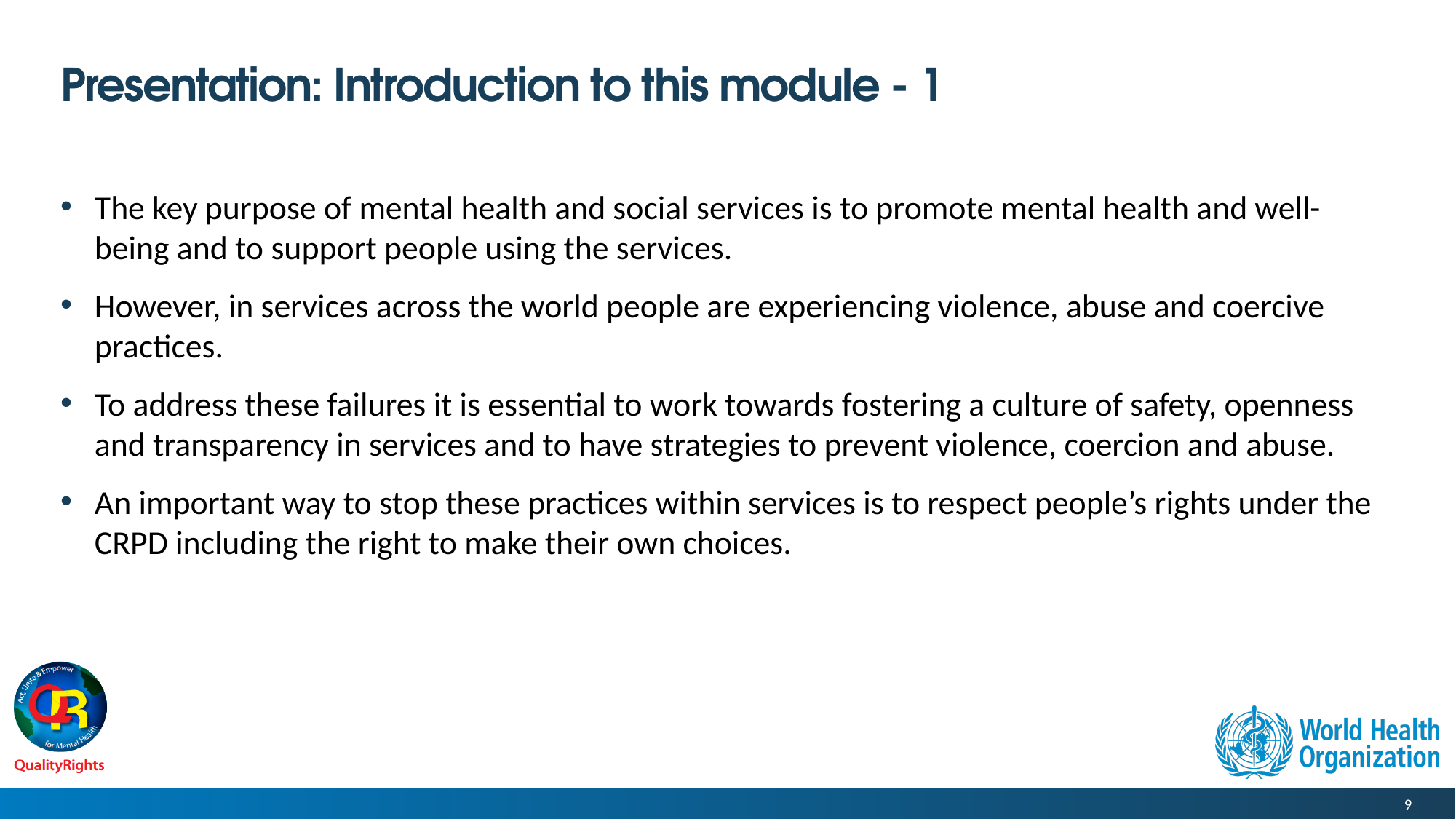

# Presentation: Introduction to this module - 1
The key purpose of mental health and social services is to promote mental health and well-being and to support people using the services.
However, in services across the world people are experiencing violence, abuse and coercive practices.
To address these failures it is essential to work towards fostering a culture of safety, openness and transparency in services and to have strategies to prevent violence, coercion and abuse.
An important way to stop these practices within services is to respect people’s rights under the CRPD including the right to make their own choices.